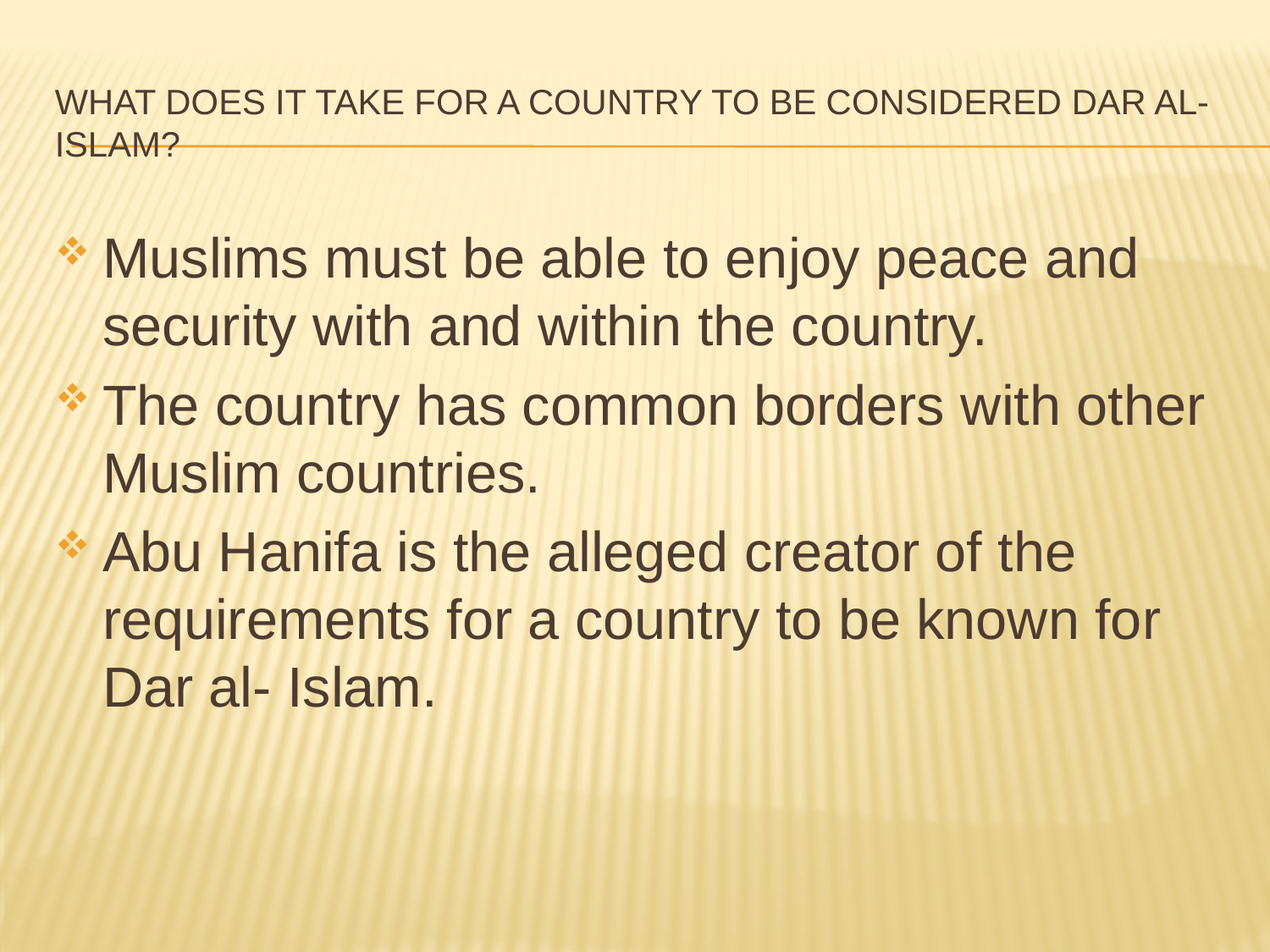

# What does it take for a country to be considered dar al- Islam?
Muslims must be able to enjoy peace and security with and within the country.
The country has common borders with other Muslim countries.
Abu Hanifa is the alleged creator of the requirements for a country to be known for Dar al- Islam.